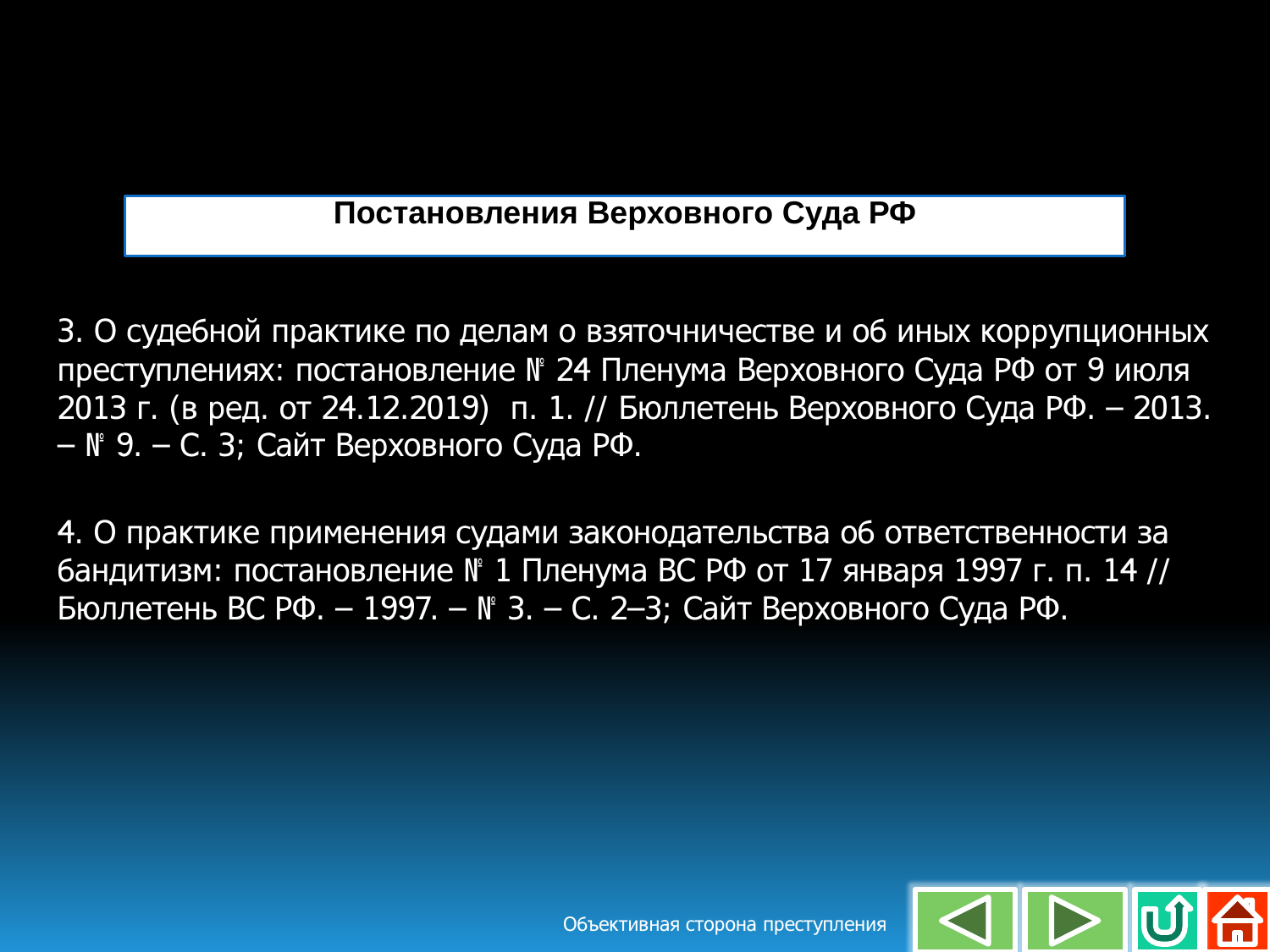

Постановления Верховного Суда РФ

3. О судебной практике по делам о взяточничестве и об иных коррупционных преступлениях: постановление № 24 Пленума Верховного Суда РФ от 9 июля 2013 г. (в ред. от 24.12.2019)  п. 1. // Бюллетень Верховного Суда РФ. – 2013. – № 9. – С. 3; Сайт Верховного Суда РФ.
4. О практике применения судами законодательства об ответственности за бандитизм: постановление № 1 Пленума ВС РФ от 17 января 1997 г. п. 14 // Бюллетень ВС РФ. – 1997. – № 3. – С. 2–3; Сайт Верховного Суда РФ.

Объективная сторона преступления